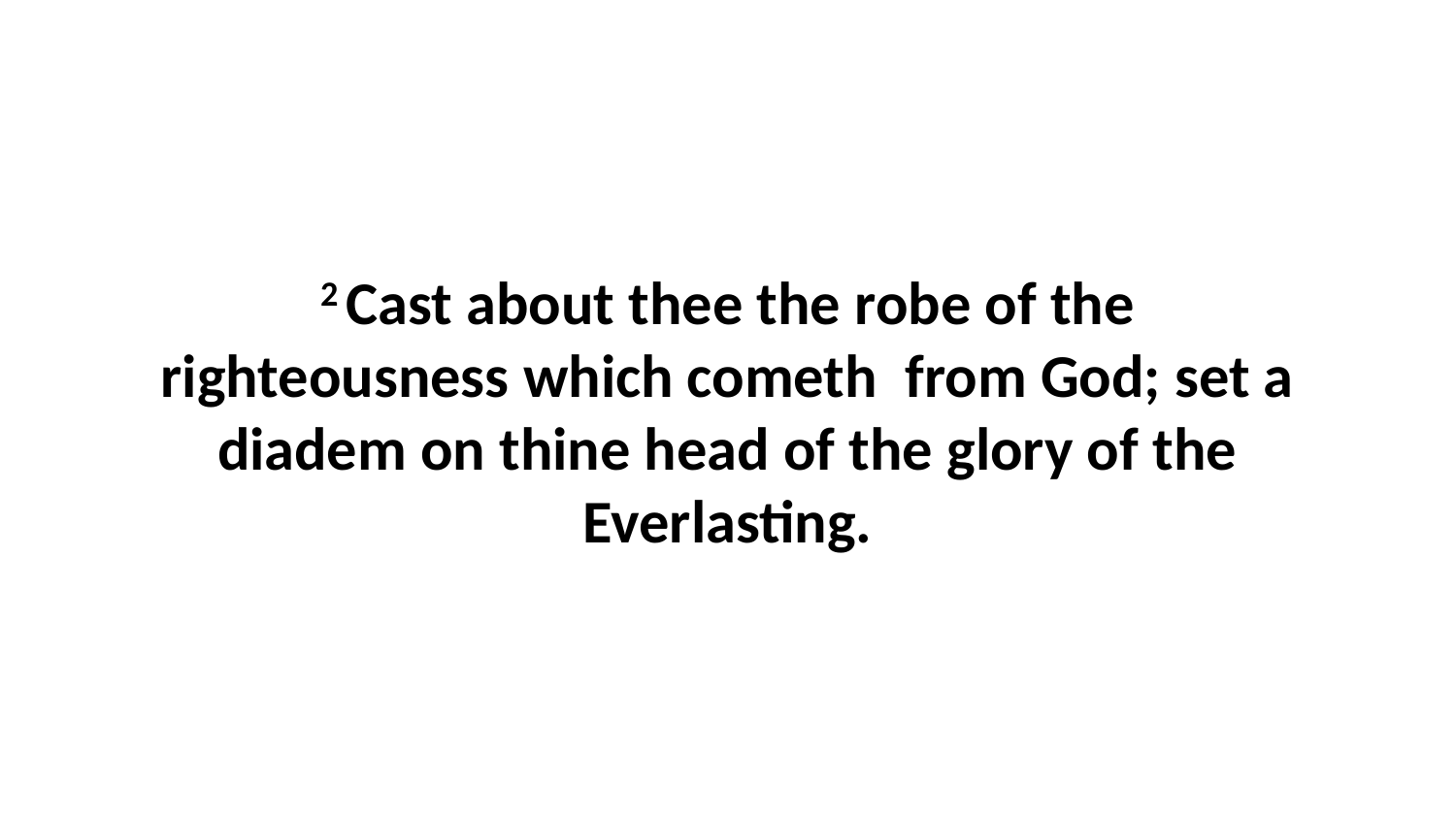

2 Cast about thee the robe of the righteousness which cometh  from God; set a diadem on thine head of the glory of the Everlasting.